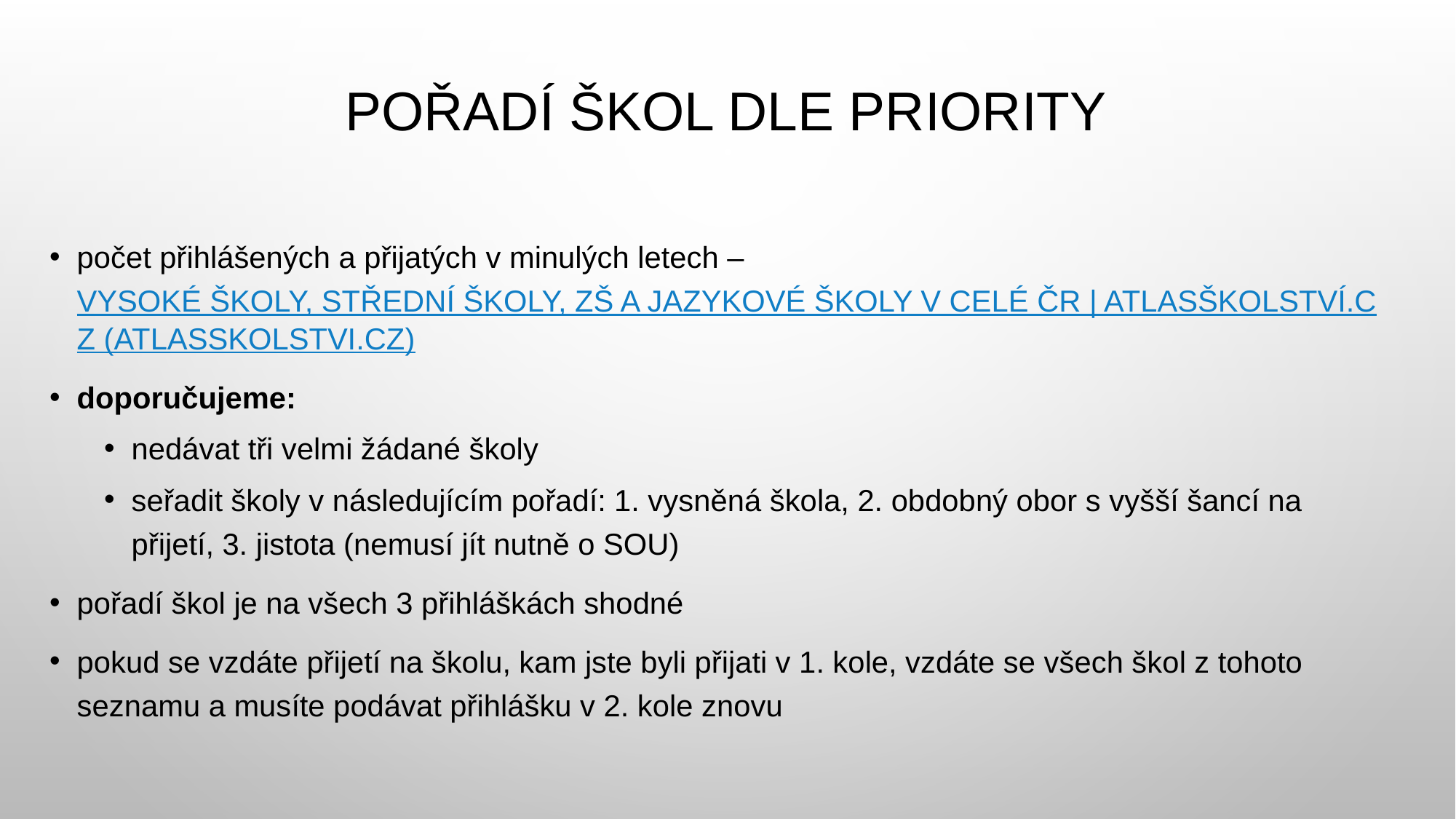

# pořadí škol dle priority
počet přihlášených a přijatých v minulých letech – Vysoké školy, střední školy, ZŠ a jazykové školy v celé ČR | AtlasŠkolství.cz (atlasskolstvi.cz)
doporučujeme:
nedávat tři velmi žádané školy
seřadit školy v následujícím pořadí: 1. vysněná škola, 2. obdobný obor s vyšší šancí na přijetí, 3. jistota (nemusí jít nutně o SOU)
pořadí škol je na všech 3 přihláškách shodné
pokud se vzdáte přijetí na školu, kam jste byli přijati v 1. kole, vzdáte se všech škol z tohoto seznamu a musíte podávat přihlášku v 2. kole znovu